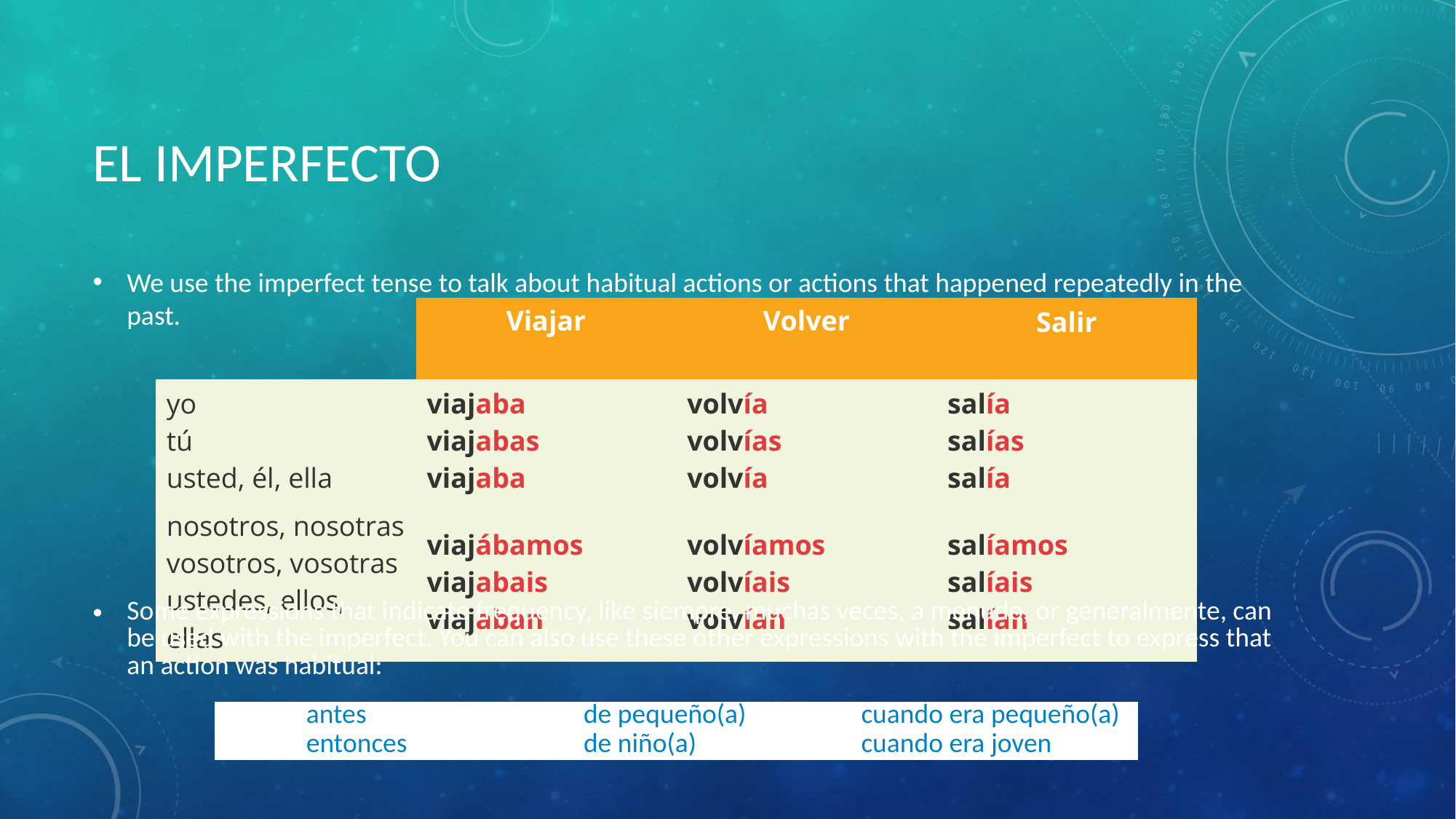

# El Imperfecto
We use the imperfect tense to talk about habitual actions or actions that happened repeatedly in the past.
|  | Viajar | Volver | Salir |
| --- | --- | --- | --- |
| yo tú usted, él, ella | viajaba viajabas viajaba | volvía volvías volvía | salía salías salía |
| nosotros, nosotras vosotros, vosotras ustedes, ellos, ellas | viajábamos viajabais viajaban | volvíamos volvíais volvían | salíamos salíais salían |
Some expressions that indicate frequency, like siempre, muchas veces, a menudo, or generalmente, can be used with the imperfect. You can also use these other expressions with the imperfect to express that an action was habitual:
|  | antes | de pequeño(a) | cuando era pequeño(a) |
| --- | --- | --- | --- |
|  | entonces | de niño(a) | cuando era joven |